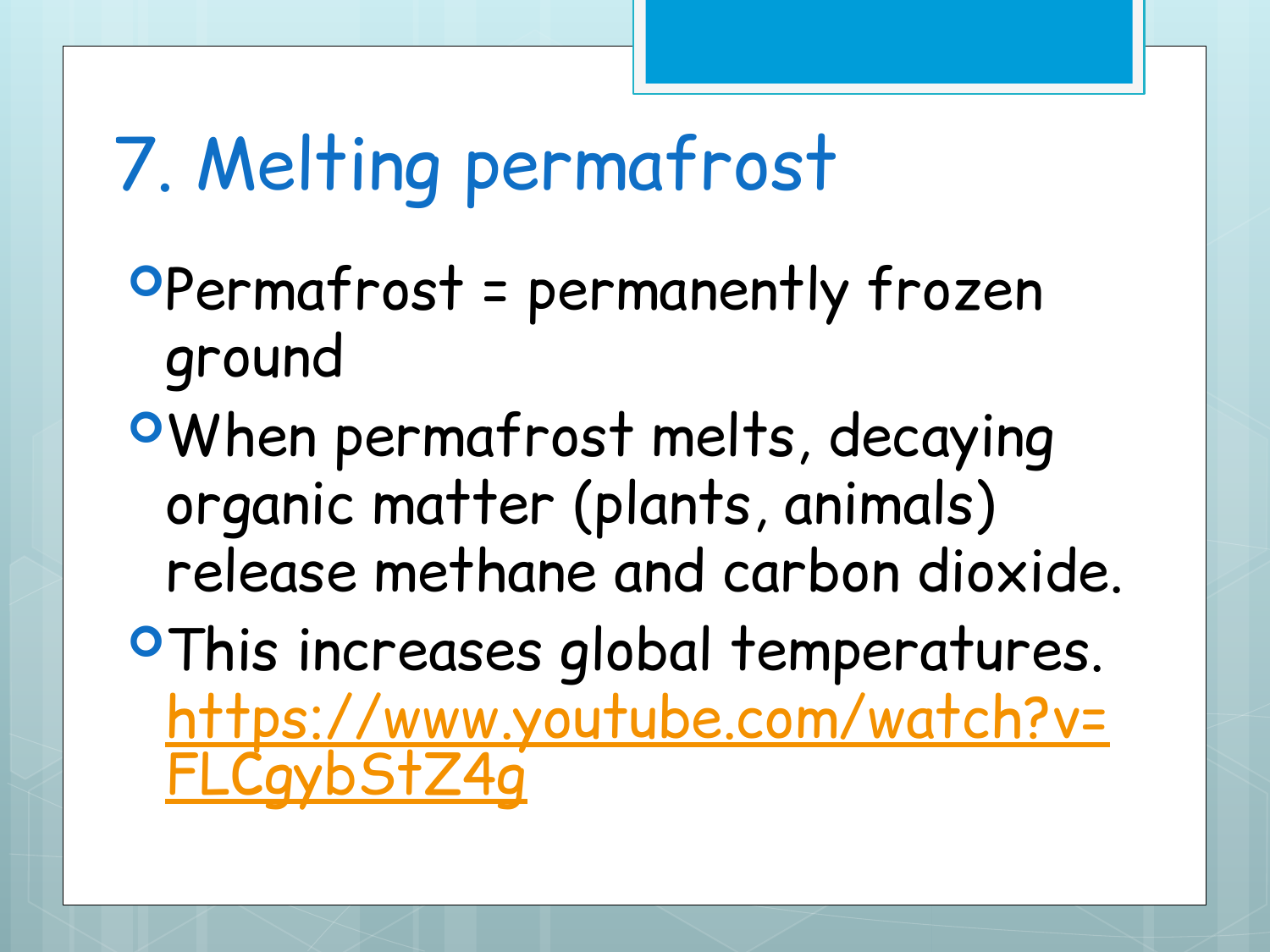

# 7. Melting permafrost
Permafrost = permanently frozen ground
When permafrost melts, decaying organic matter (plants, animals) release methane and carbon dioxide.
This increases global temperatures. https://www.youtube.com/watch?v=FLCgybStZ4g